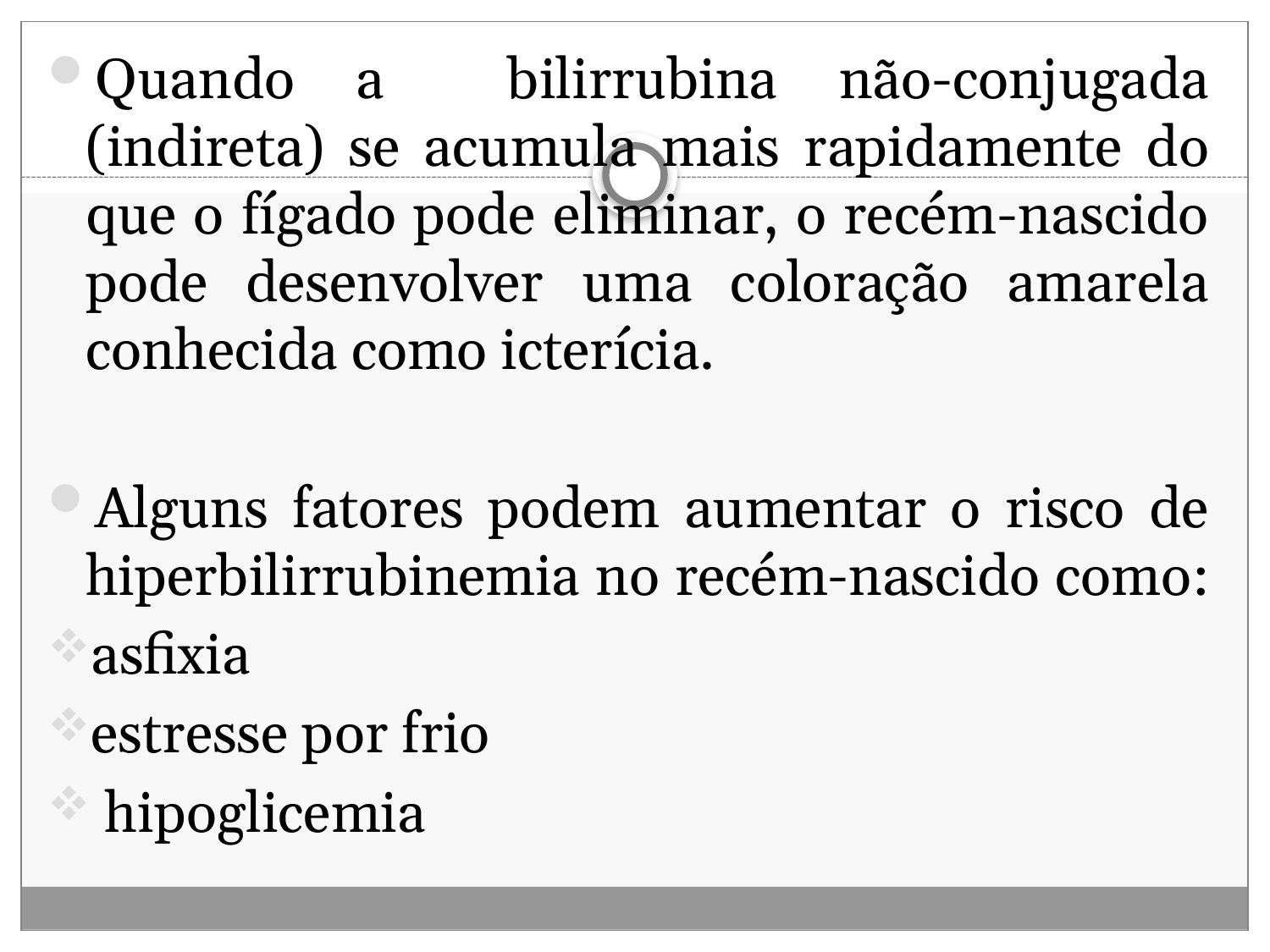

#
Quando a  bilirrubina não-conjugada (indireta) se acumula mais rapidamente do que o fígado pode eliminar, o recém-nascido pode desenvolver uma coloração amarela conhecida como icterícia.

Alguns fatores podem aumentar o risco de hiperbilirrubinemia no recém-nascido como:
asfixia
estresse por frio
 hipoglicemia